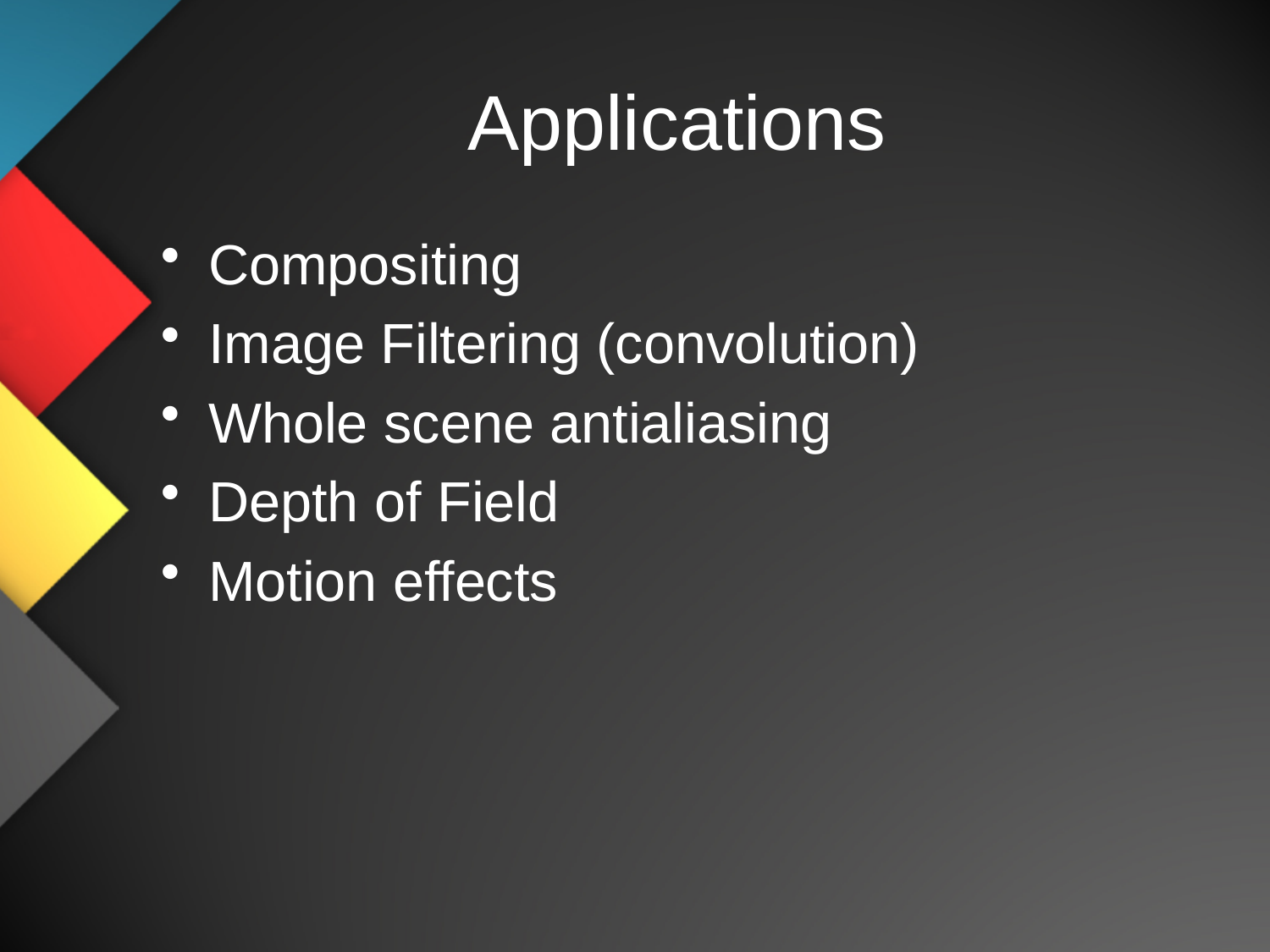

# Applications
Compositing
Image Filtering (convolution)
Whole scene antialiasing
Depth of Field
Motion effects